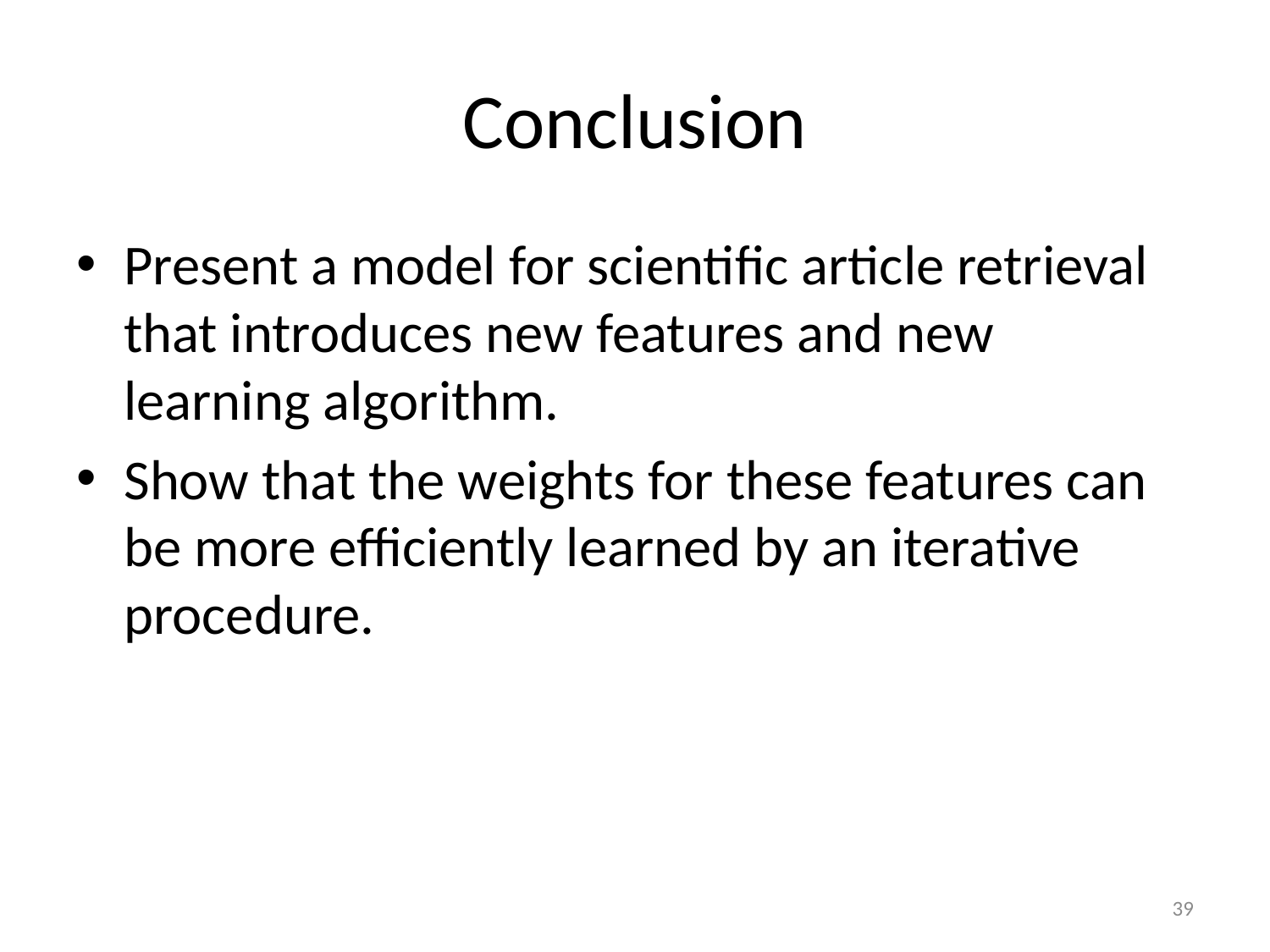

# Conclusion
Present a model for scientific article retrieval that introduces new features and new learning algorithm.
Show that the weights for these features can be more efficiently learned by an iterative procedure.
39